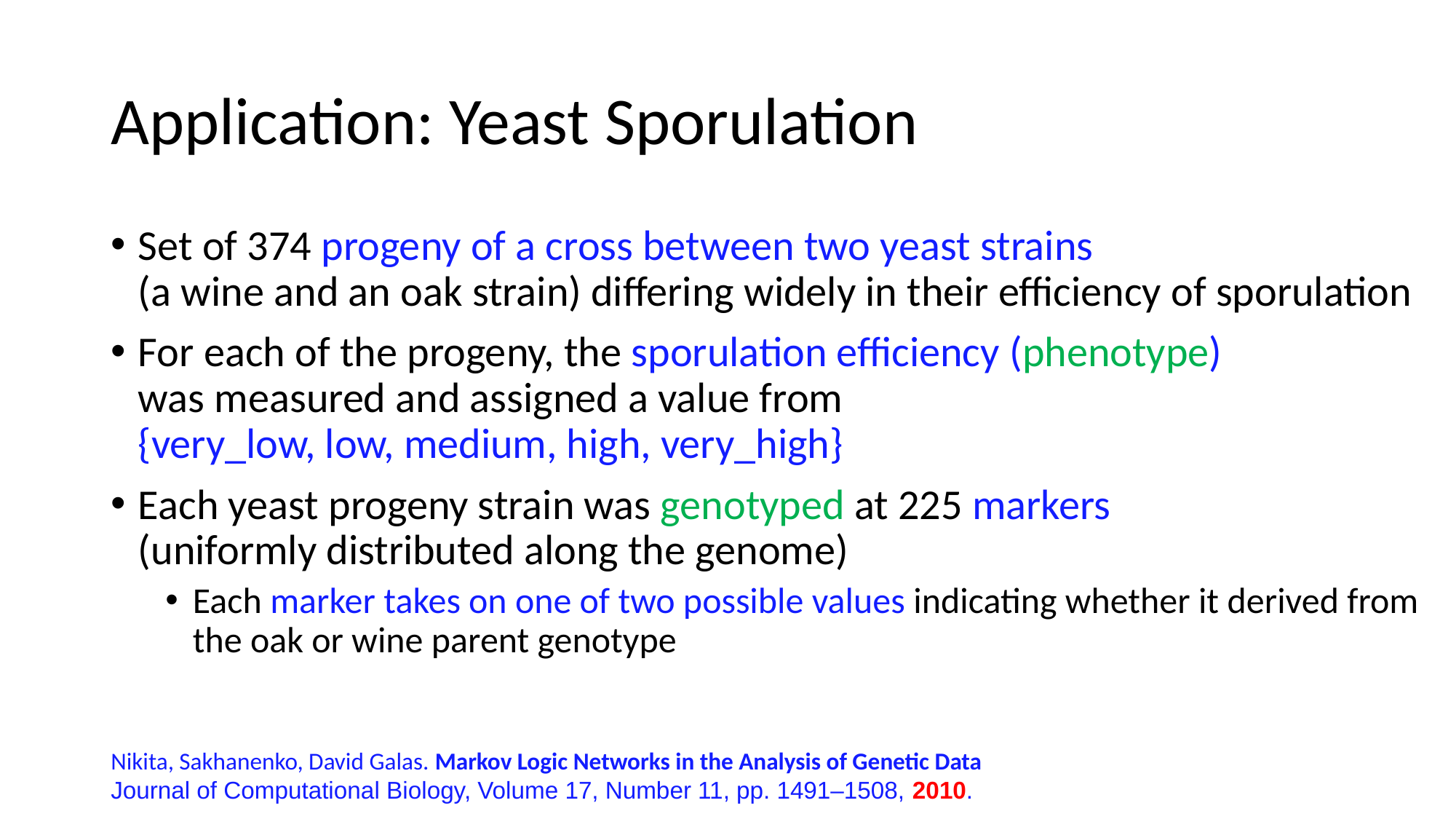

# Application: Yeast Sporulation
Set of 374 progeny of a cross between two yeast strains
(a wine and an oak strain) differing widely in their efficiency of sporulation
For each of the progeny, the sporulation efficiency (phenotype)
was measured and assigned a value from
{very_low, low, medium, high, very_high}
Each yeast progeny strain was genotyped at 225 markers
(uniformly distributed along the genome)
Each marker takes on one of two possible values indicating whether it derived from the oak or wine parent genotype

Nikita, Sakhanenko, David Galas. Markov Logic Networks in the Analysis of Genetic Data
Journal of Computational Biology, Volume 17, Number 11, pp. 1491–1508, 2010.